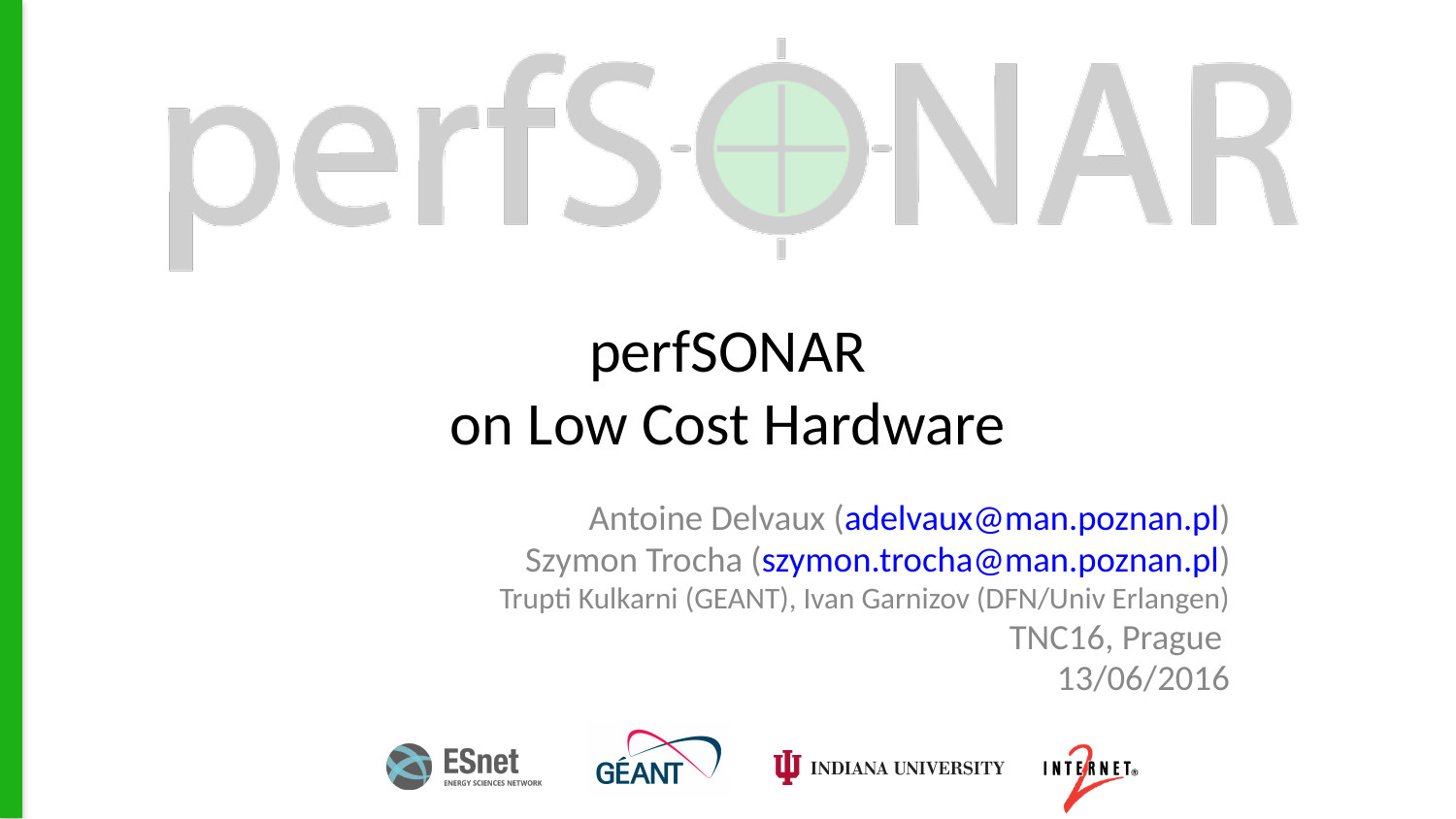

# perfSONAR
on Low Cost Hardware
Antoine Delvaux (adelvaux@man.poznan.pl)
Szymon Trocha (szymon.trocha@man.poznan.pl)
Trupti Kulkarni (GEANT), Ivan Garnizov (DFN/Univ Erlangen)
TNC16, Prague
13/06/2016